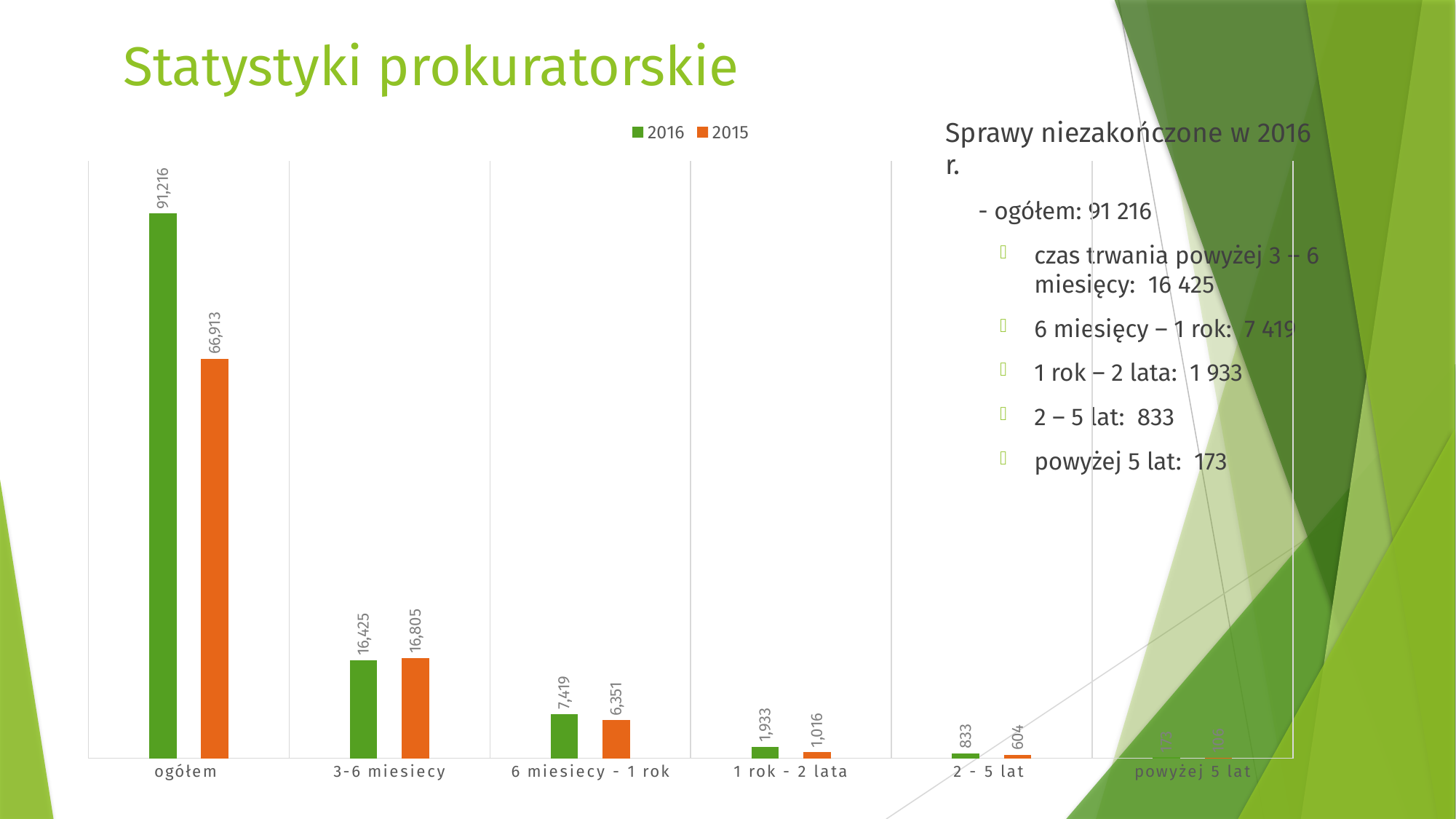

# Statystyki prokuratorskie
Sprawy niezakończone w 2016 r.
- ogółem: 91 216
czas trwania powyżej 3 – 6 miesięcy:  16 425
6 miesięcy – 1 rok:  7 419
1 rok – 2 lata:  1 933
2 – 5 lat:  833
powyżej 5 lat:  173

### Chart

| Category | 2016 | 2015 |
|---|---|---|
| ogółem  | 91216.0 | 66913.0 |
| 3-6 miesiecy | 16425.0 | 16805.0 |
| 6 miesiecy - 1 rok | 7419.0 | 6351.0 |
| 1 rok - 2 lata | 1933.0 | 1016.0 |
| 2 - 5 lat  | 833.0 | 604.0 |
| powyżej 5 lat | 173.0 | 106.0 |